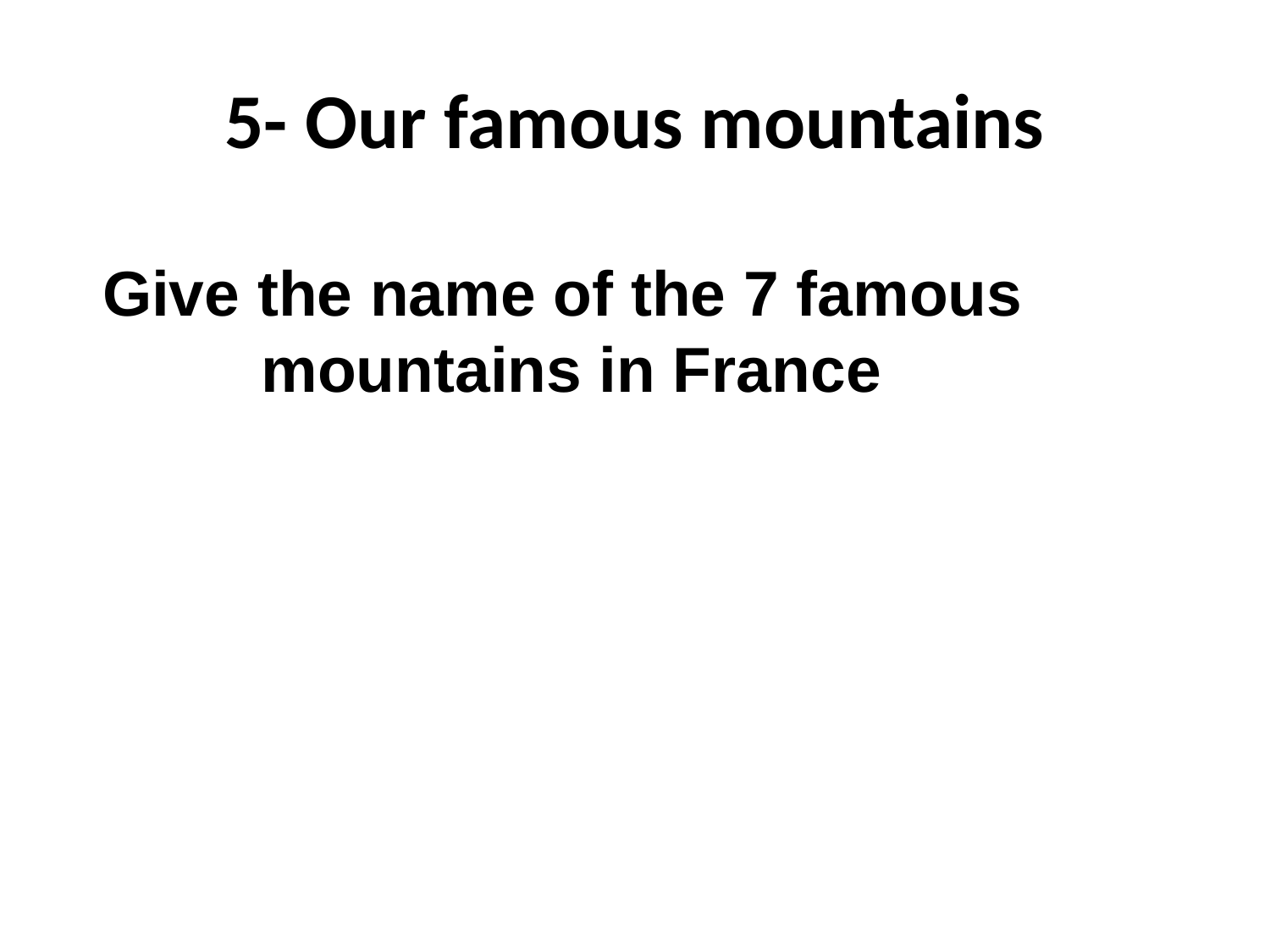

# 5- Our famous mountains
Give the name of the 7 famous
mountains in France